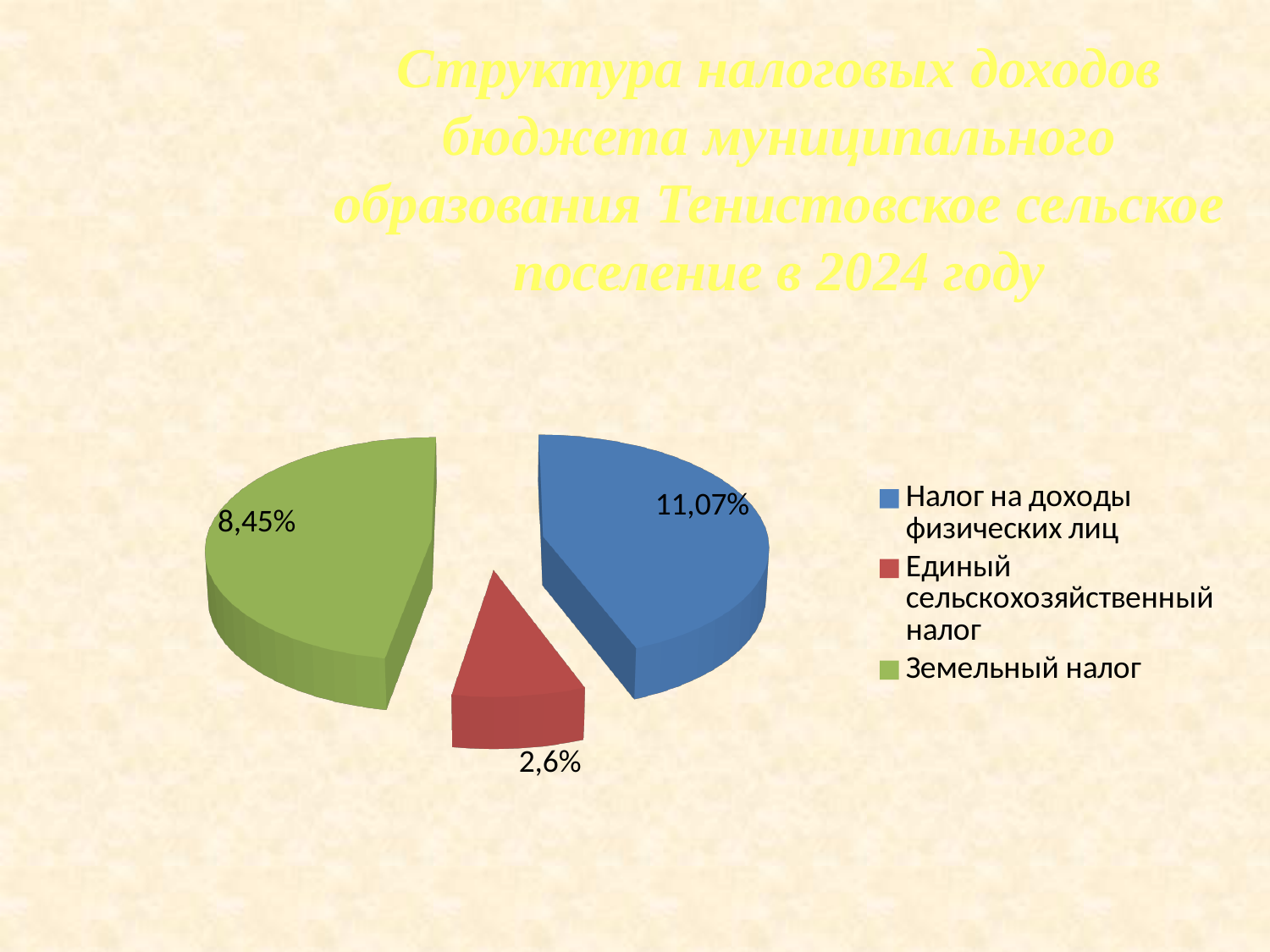

Структура налоговых доходов бюджета муниципального образования Тенистовское сельское поселение в 2024 году

[unsupported chart]